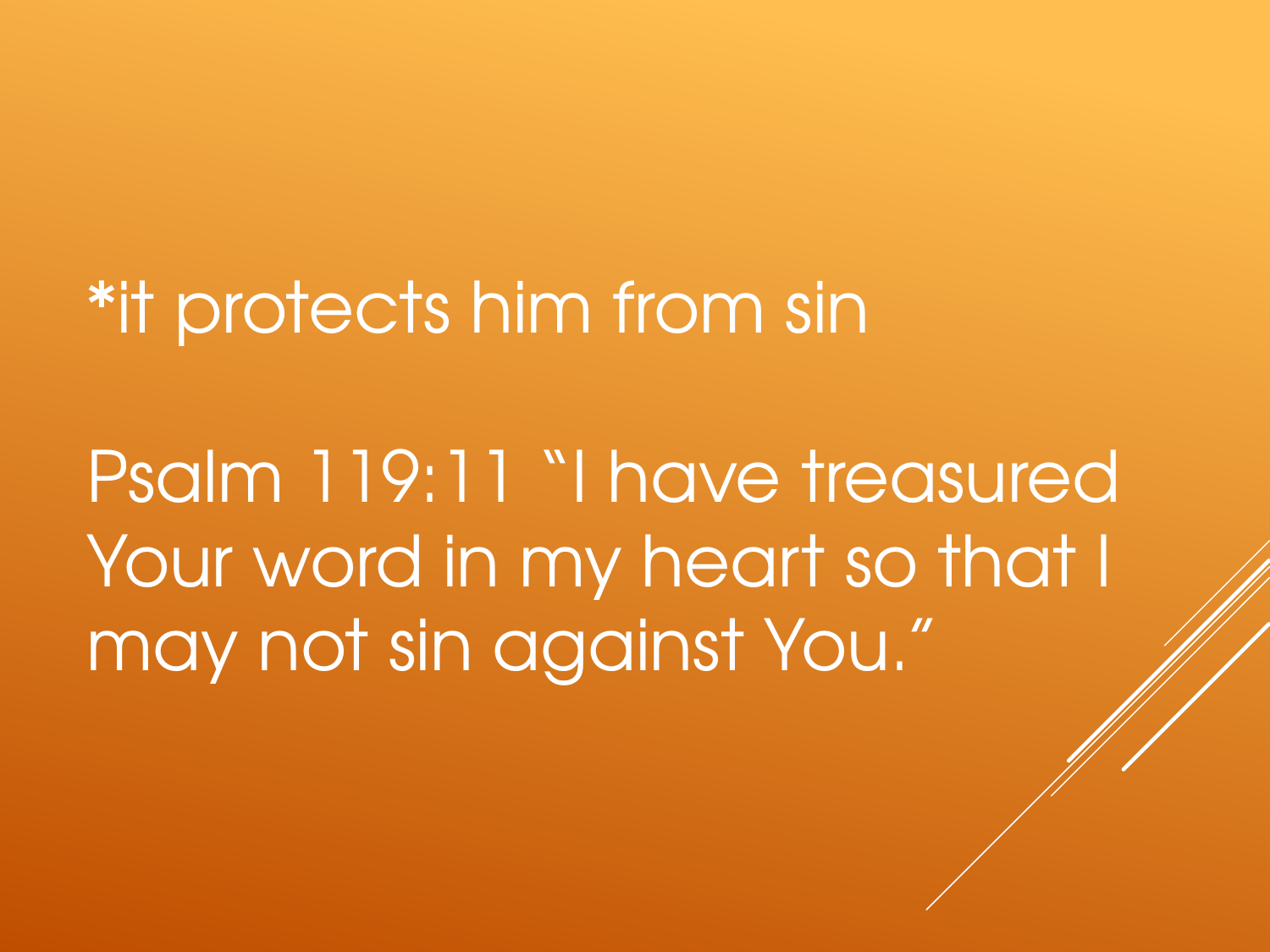

# *it protects him from sin Psalm 119:11 “I have treasured Your word in my heart so that I may not sin against You.”